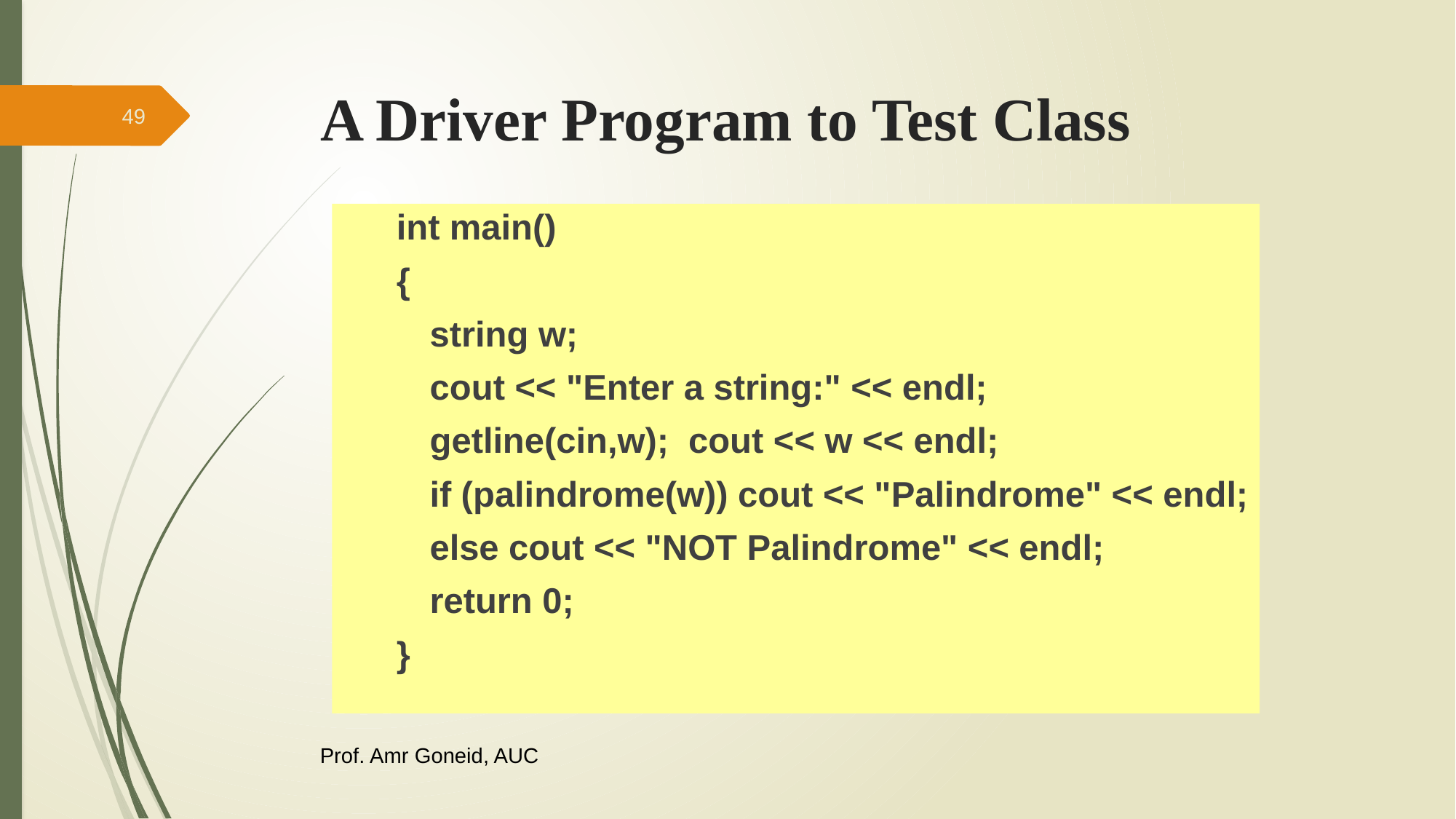

# A Driver Program to Test Class
49
int main()
{
	string w;
	cout << "Enter a string:" << endl;
	getline(cin,w);  cout << w << endl;
	if (palindrome(w)) cout << "Palindrome" << endl;
		else cout << "NOT Palindrome" << endl;
	return 0;
}
Prof. Amr Goneid, AUC